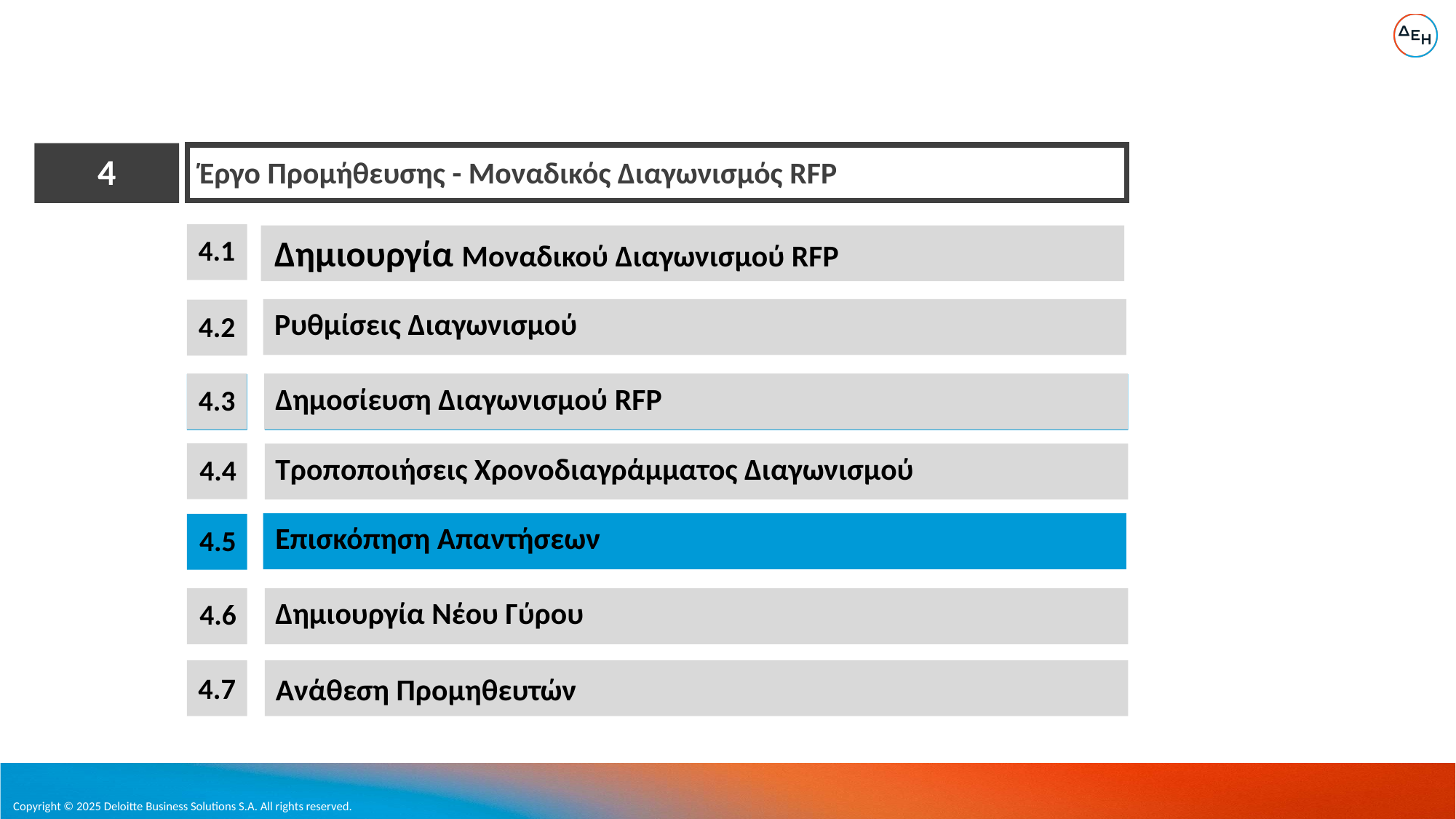

4
Έργο Προμήθευσης - Μοναδικός Διαγωνισμός RFP
4.1
Δημιουργία Μοναδικού Διαγωνισμού RFP
Ρυθμίσεις Διαγωνισμού
4.2
Δημοσίευση Διαγωνισμού RFP
4.3
4.4
Τροποποιήσεις Χρονοδιαγράμματος Διαγωνισμού
Επισκόπηση Απαντήσεων
4.5
4.6
Δημιουργία Νέου Γύρου

4.7
Ανάθεση Προμηθευτών